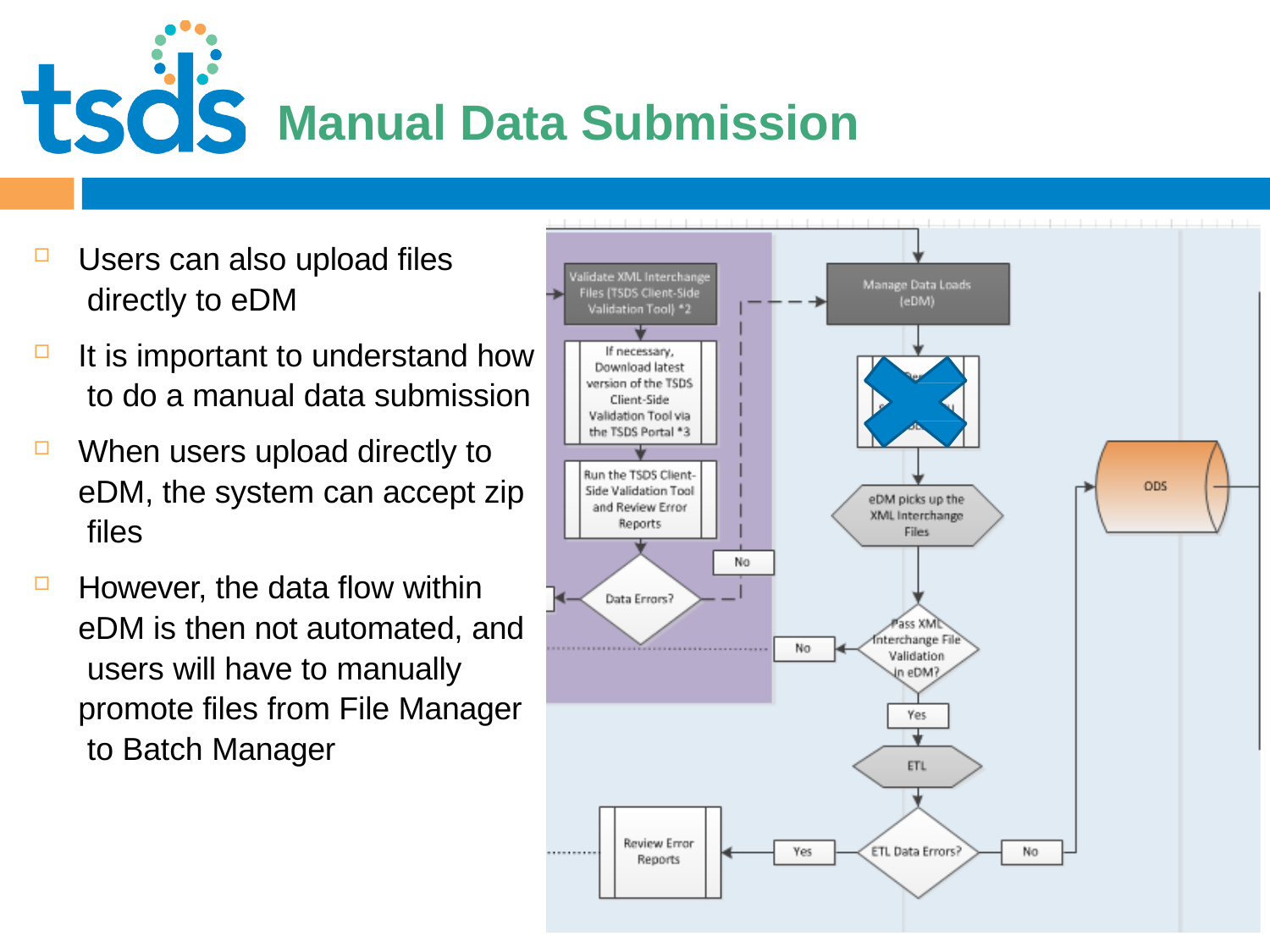

Click to edit Master title style

# Manual Data Submission

Users can also upload files  directly to eDM
It is important to understand how  to do a manual data submission
When users upload directly to  eDM, the system can accept zip  files
However, the data flow within  eDM is then not automated, and  users will have to manually  promote files from File Manager  to Batch Manager

Copyright © 2013 Texas Education Agency. All rights reserved. TEA confidential and  proprietary.

8